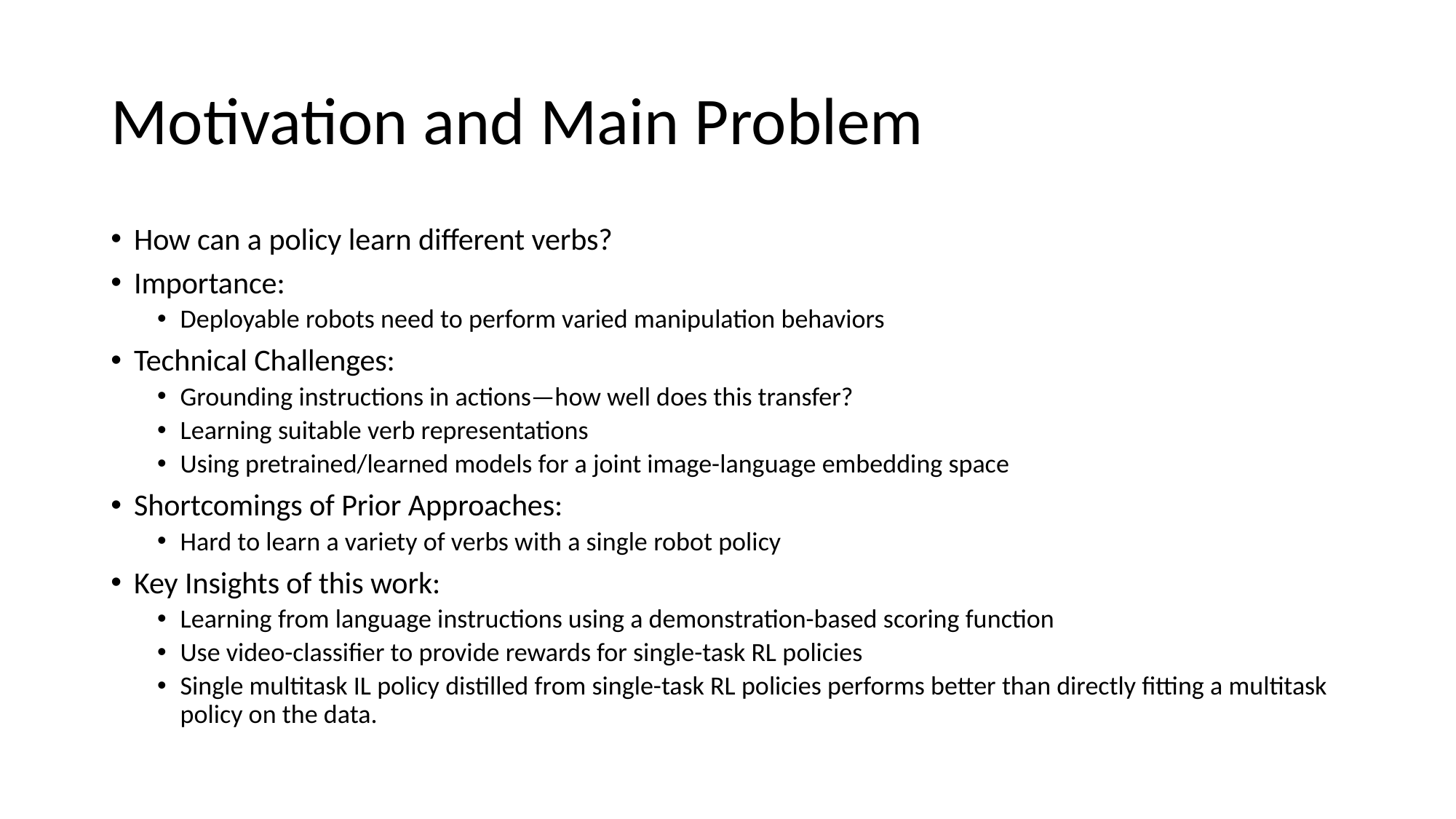

# Motivation and Main Problem
How can a policy learn different verbs?
Importance:
Deployable robots need to perform varied manipulation behaviors
Technical Challenges:
Grounding instructions in actions—how well does this transfer?
Learning suitable verb representations
Using pretrained/learned models for a joint image-language embedding space
Shortcomings of Prior Approaches:
Hard to learn a variety of verbs with a single robot policy
Key Insights of this work:
Learning from language instructions using a demonstration-based scoring function
Use video-classifier to provide rewards for single-task RL policies
Single multitask IL policy distilled from single-task RL policies performs better than directly fitting a multitask policy on the data.